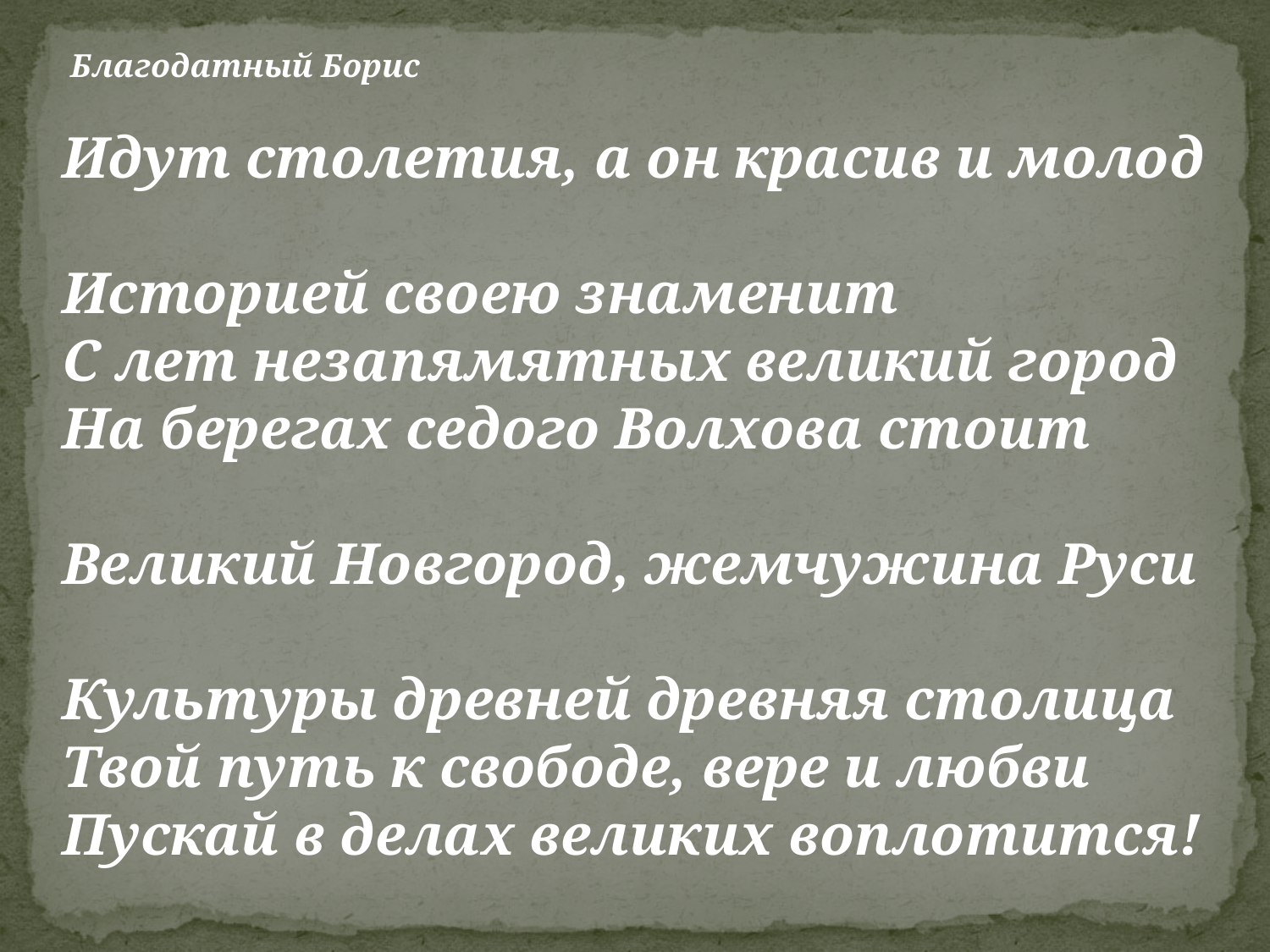

Благодатный Борис
Идут столетия, а он красив и молод
Историей своею знаменит
С лет незапямятных великий город
На берегах седого Волхова стоит
Великий Новгород, жемчужина Руси
Культуры древней древняя столица
Твой путь к свободе, вере и любви
Пускай в делах великих воплотится!